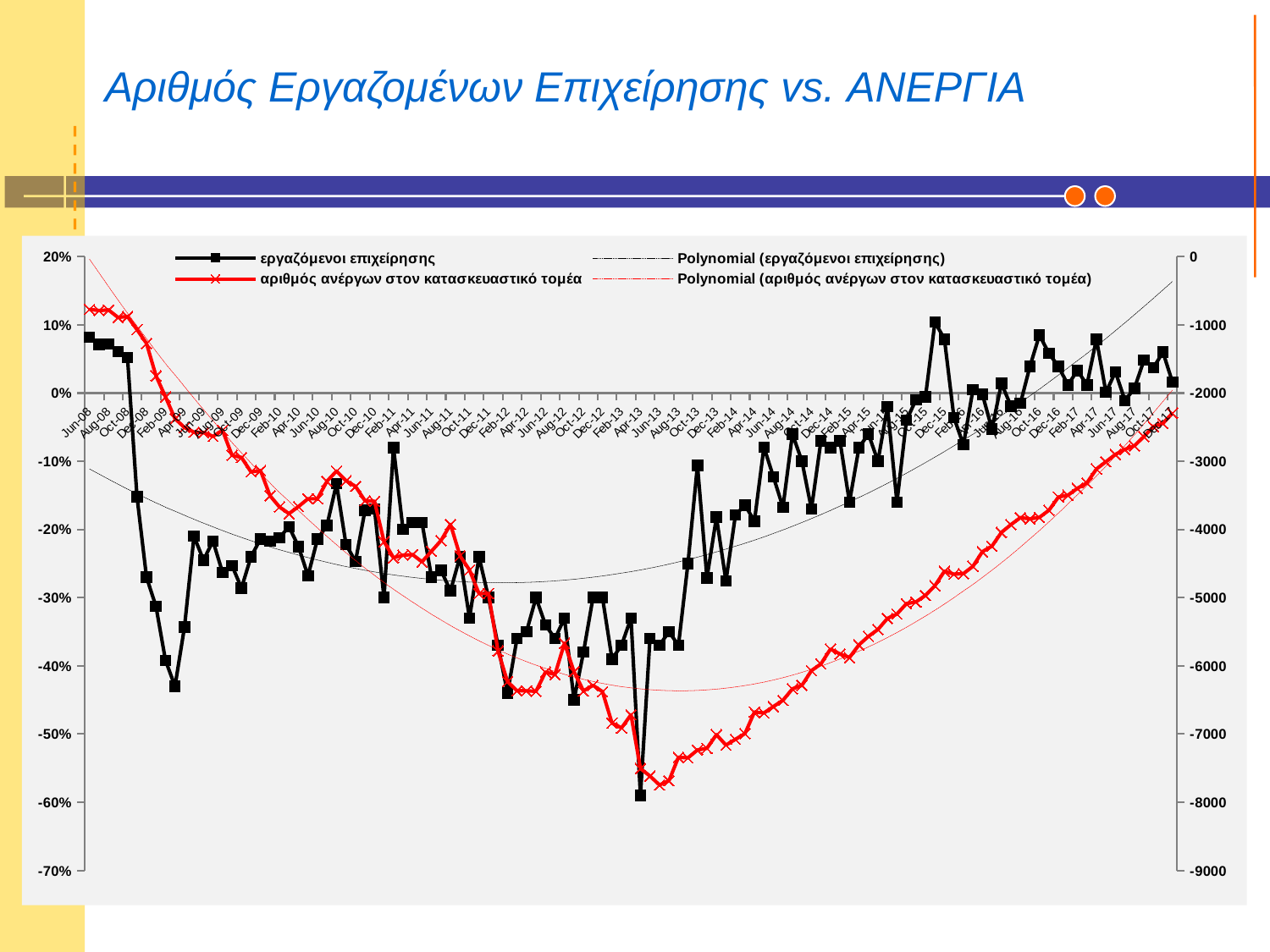

# Αριθμός Εργαζομένων Επιχείρησης vs. ΑΝΕΡΓΙΑ

### Chart

| Category | εργαζόμενοι επιχείρησης | αριθμός ανέργων στον κατασκευαστικό τομέα |
|---|---|---|
| 39600 | 0.082 | -773.0 |
| 39630 | 0.071 | -791.0 |
| 39661 | 0.072 | -782.0 |
| 39692 | 0.06100000000000001 | -891.0 |
| 39722 | 0.052 | -878.0 |
| 39753 | -0.15200000000000005 | -1070.0 |
| 39783 | -0.27 | -1272.0 |
| 39814 | -0.3130000000000001 | -1748.0 |
| 39845 | -0.3920000000000001 | -2056.0 |
| 39873 | -0.4300000000000001 | -2376.0 |
| 39904 | -0.3430000000000001 | -2506.0 |
| 39934 | -0.21000000000000005 | -2574.0 |
| 39965 | -0.24500000000000005 | -2579.0 |
| 39995 | -0.21700000000000005 | -2636.0 |
| 40026 | -0.263 | -2546.0 |
| 40057 | -0.253 | -2913.0 |
| 40087 | -0.2860000000000001 | -2945.0 |
| 40118 | -0.24000000000000005 | -3157.0 |
| 40148 | -0.21400000000000005 | -3136.0 |
| 40179 | -0.21700000000000005 | -3505.0 |
| 40210 | -0.21200000000000005 | -3671.0 |
| 40238 | -0.196 | -3768.0 |
| 40269 | -0.225 | -3664.0 |
| 40299 | -0.268 | -3550.0 |
| 40330 | -0.21400000000000005 | -3549.0 |
| 40360 | -0.194 | -3293.0 |
| 40391 | -0.133 | -3145.0 |
| 40422 | -0.222 | -3285.0 |
| 40452 | -0.24700000000000005 | -3368.0 |
| 40483 | -0.17200000000000001 | -3579.0 |
| 40513 | -0.17 | -3587.0 |
| 40544 | -0.3000000000000001 | -4177.0 |
| 40575 | -0.08000000000000003 | -4415.0 |
| 40603 | -0.2 | -4378.0 |
| 40634 | -0.19 | -4368.0 |
| 40664 | -0.19 | -4474.0 |
| 40695 | -0.27 | -4319.0 |
| 40725 | -0.26 | -4163.0 |
| 40756 | -0.2900000000000001 | -3926.0 |
| 40787 | -0.24000000000000005 | -4386.0 |
| 40817 | -0.3300000000000001 | -4595.0 |
| 40848 | -0.24000000000000005 | -4942.0 |
| 40878 | -0.3000000000000001 | -4939.0 |
| 40909 | -0.3700000000000001 | -5782.0 |
| 40940 | -0.44 | -6232.0 |
| 40969 | -0.3600000000000001 | -6365.0 |
| 41000 | -0.3500000000000001 | -6366.0 |
| 41030 | -0.3000000000000001 | -6373.0 |
| 41061 | -0.34 | -6092.0 |
| 41091 | -0.3600000000000001 | -6127.0 |
| 41122 | -0.3300000000000001 | -5668.0 |
| 41153 | -0.45 | -6085.0 |
| 41183 | -0.3800000000000001 | -6369.0 |
| 41214 | -0.3000000000000001 | -6285.0 |
| 41244 | -0.3000000000000001 | -6379.0 |
| 41275 | -0.3900000000000001 | -6839.0 |
| 41306 | -0.3700000000000001 | -6911.0 |
| 41334 | -0.3300000000000001 | -6717.0 |
| 41365 | -0.59 | -7506.0 |
| 41395 | -0.3600000000000001 | -7615.0 |
| 41426 | -0.3700000000000001 | -7747.0 |
| 41456 | -0.3500000000000001 | -7685.0 |
| 41487 | -0.3700000000000001 | -7340.0 |
| 41518 | -0.25 | -7349.0 |
| 41548 | -0.10600000000000002 | -7234.0 |
| 41579 | -0.271 | -7209.0 |
| 41609 | -0.18200000000000005 | -7009.0 |
| 41640 | -0.2756 | -7162.0 |
| 41671 | -0.17890000000000006 | -7077.0 |
| 41699 | -0.1643 | -6994.0 |
| 41730 | -0.18770000000000006 | -6677.0 |
| 41760 | -0.07920000000000002 | -6691.0 |
| 41791 | -0.12310000000000003 | -6597.0 |
| 41821 | -0.1674 | -6506.0 |
| 41852 | -0.06000000000000002 | -6337.0 |
| 41883 | -0.1 | -6286.0 |
| 41913 | -0.17 | -6071.0 |
| 41944 | -0.07000000000000002 | -5972.0 |
| 41974 | -0.08000000000000003 | -5755.0 |
| 42005 | -0.07000000000000002 | -5826.0 |
| 42036 | -0.16 | -5879.0 |
| 42064 | -0.08000000000000003 | -5693.0 |
| 42095 | -0.06000000000000002 | -5568.0 |
| 42125 | -0.1 | -5467.0 |
| 42156 | -0.020000000000000007 | -5305.0 |
| 42186 | -0.16 | -5241.0 |
| 42217 | -0.040000000000000015 | -5088.0 |
| 42248 | -0.010000000000000004 | -5064.0 |
| 42278 | -0.006000000000000002 | -4968.0 |
| 42309 | 0.10400000000000002 | -4825.0 |
| 42339 | 0.07900000000000003 | -4613.0 |
| 42370 | -0.036 | -4656.0 |
| 42401 | -0.076 | -4648.0 |
| 42430 | 0.005000000000000002 | -4540.0 |
| 42461 | -0.002000000000000001 | -4325.0 |
| 42491 | -0.05300000000000001 | -4245.0 |
| 42522 | 0.014 | -4043.0 |
| 42552 | -0.019000000000000006 | -3929.0 |
| 42583 | -0.014999999999999998 | -3826.0 |
| 42614 | 0.039000000000000014 | -3845.0 |
| 42644 | 0.085 | -3823.0 |
| 42675 | 0.058 | -3718.0 |
| 42705 | 0.039000000000000014 | -3525.0 |
| 42736 | 0.012 | -3498.0 |
| 42767 | 0.033 | -3397.0 |
| 42795 | 0.012 | -3317.0 |
| 42826 | 0.07900000000000003 | -3114.0 |
| 42856 | 0.0010000000000000005 | -3007.0 |
| 42887 | 0.03100000000000001 | -2900.0 |
| 42917 | -0.010999999999999998 | -2826.0 |
| 42948 | 0.007000000000000002 | -2773.0 |
| 42979 | 0.048 | -2638.0 |
| 43009 | 0.037 | -2491.0 |
| 43040 | 0.06000000000000002 | -2446.0 |
| 43070 | 0.016000000000000007 | -2295.0 |